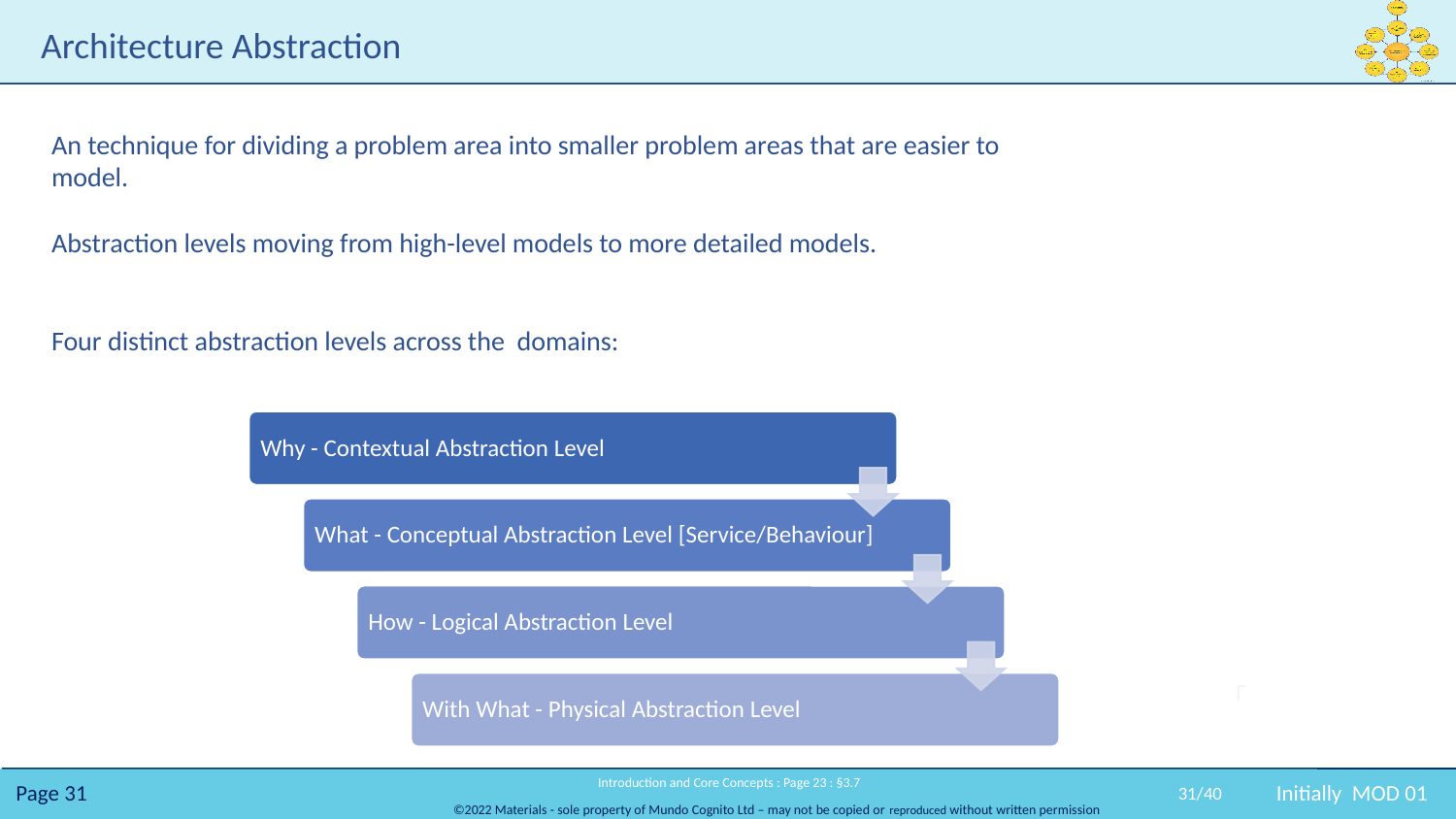

# Architecture Abstraction
An technique for dividing a problem area into smaller problem areas that are easier to model.

Abstraction levels moving from high-level models to more detailed models.

Four distinct abstraction levels across the  domains:
Why - Contextual Abstraction Level​
What - Conceptual Abstraction Level [Service/Behaviour]​
How - Logical Abstraction Level​
With What - Physical Abstraction Level​

 Introduction and Core Concepts : Page 23 : §3.7
31/40
Initially  MOD 01